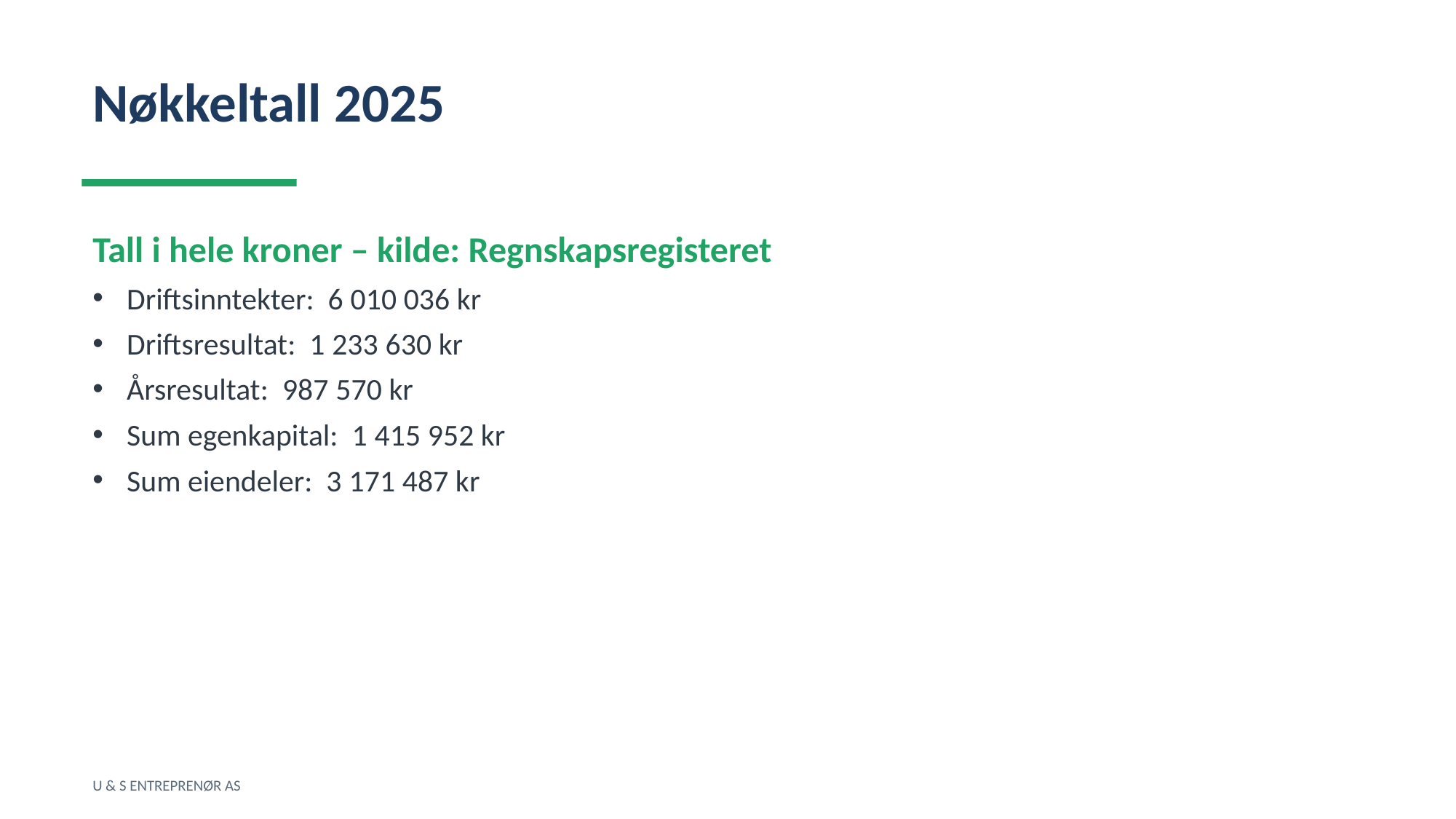

Nøkkeltall 2025

Tall i hele kroner – kilde: Regnskapsregisteret
Driftsinntekter:  6 010 036 kr
Driftsresultat:  1 233 630 kr
Årsresultat:  987 570 kr
Sum egenkapital:  1 415 952 kr
Sum eiendeler:  3 171 487 kr
U & S ENTREPRENØR AS